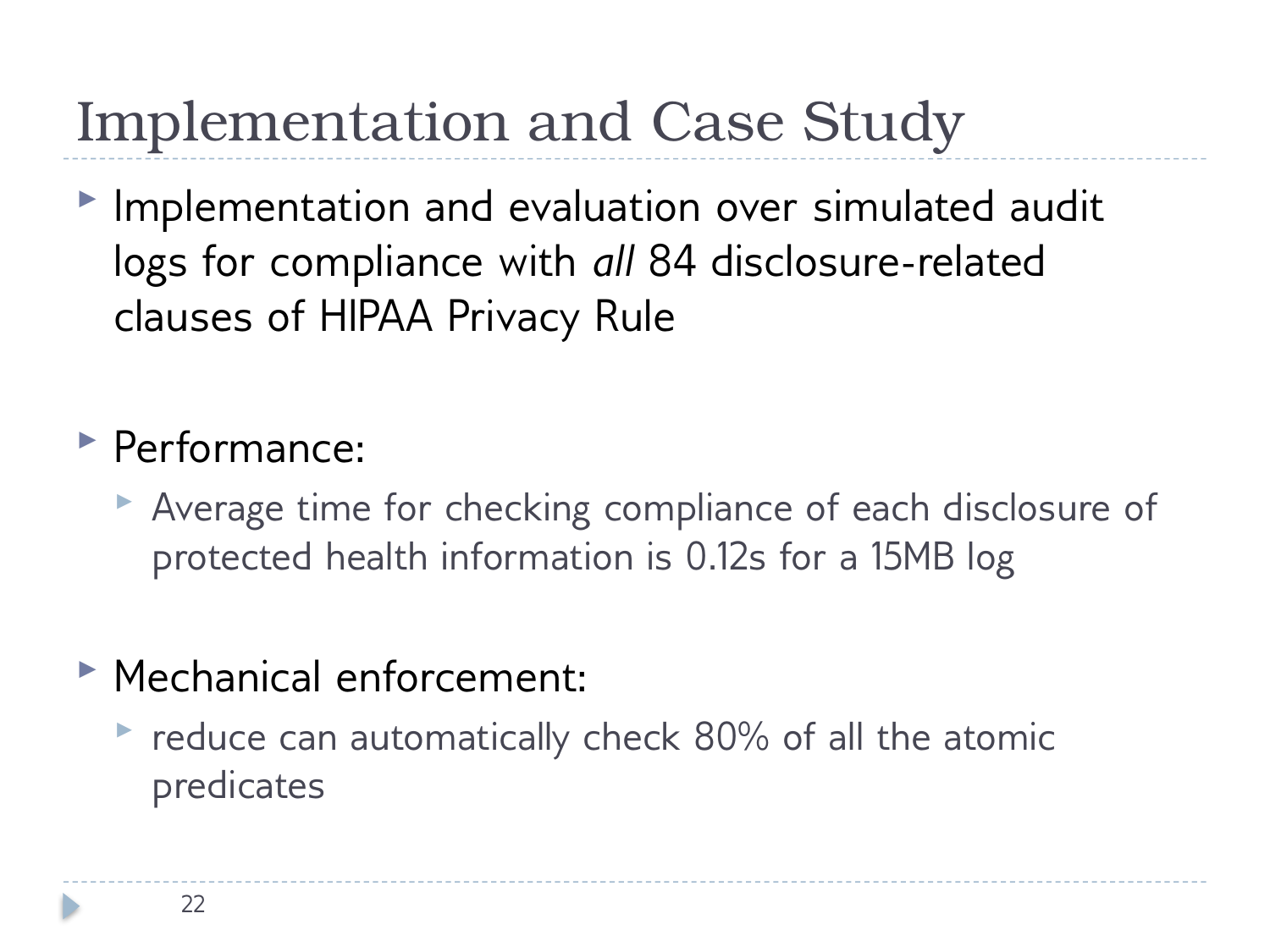

# Implementation and Case Study
Implementation and evaluation over simulated audit logs for compliance with all 84 disclosure-related clauses of HIPAA Privacy Rule

Performance:
Average time for checking compliance of each disclosure of protected health information is 0.12s for a 15MB log

Mechanical enforcement:
reduce can automatically check 80% of all the atomic predicates
22